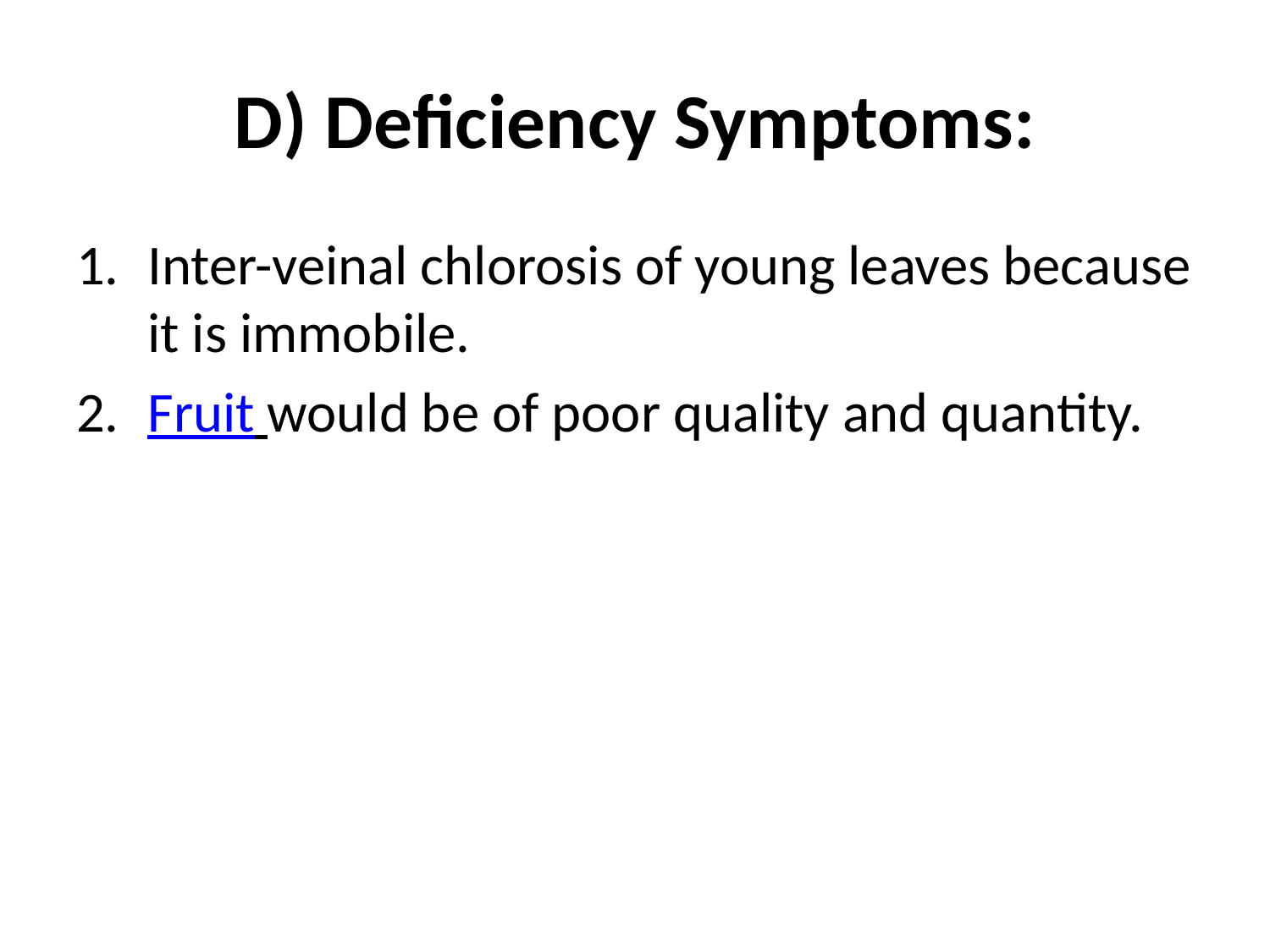

# D) Deficiency Symptoms:
Inter-veinal chlorosis of young leaves because it is immobile.
Fruit would be of poor quality and quantity.